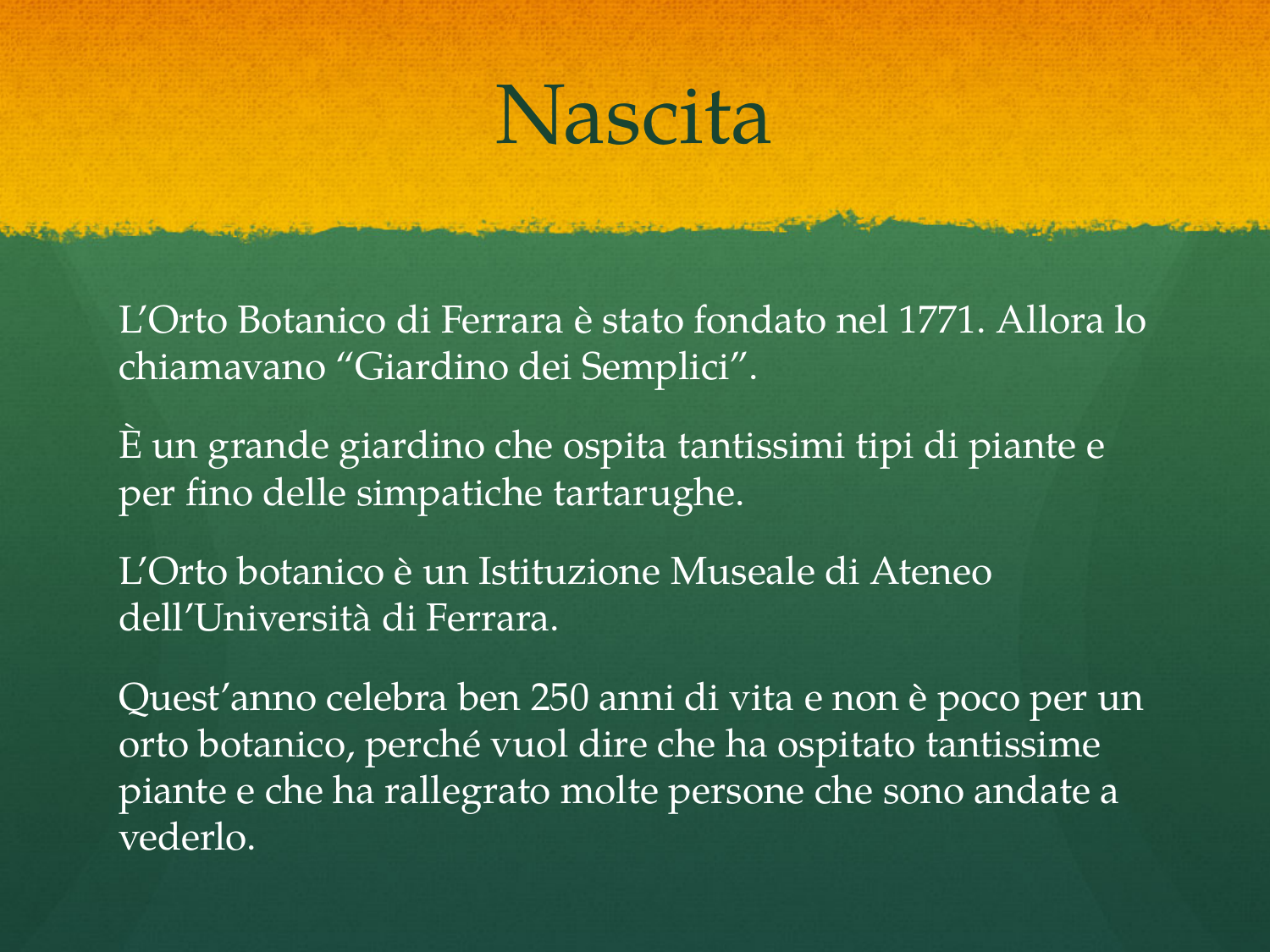

# Nascita
L’Orto Botanico di Ferrara è stato fondato nel 1771. Allora lo chiamavano “Giardino dei Semplici”.
È un grande giardino che ospita tantissimi tipi di piante e per fino delle simpatiche tartarughe.
L’Orto botanico è un Istituzione Museale di Ateneo dell’Università di Ferrara.
Quest’anno celebra ben 250 anni di vita e non è poco per un orto botanico, perché vuol dire che ha ospitato tantissime piante e che ha rallegrato molte persone che sono andate a vederlo.